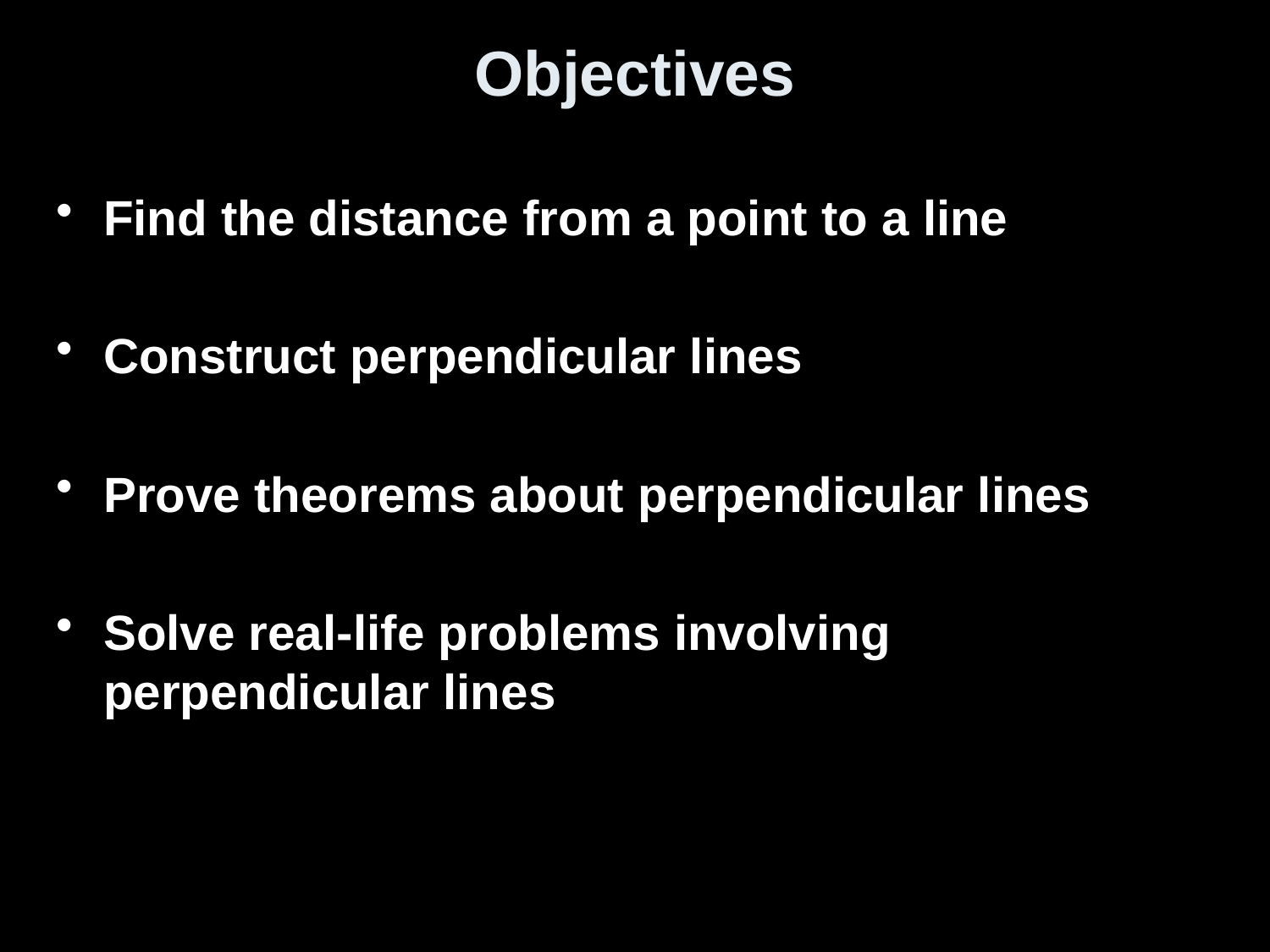

# Objectives
Find the distance from a point to a line

Construct perpendicular lines

Prove theorems about perpendicular lines

Solve real-life problems involving perpendicular lines